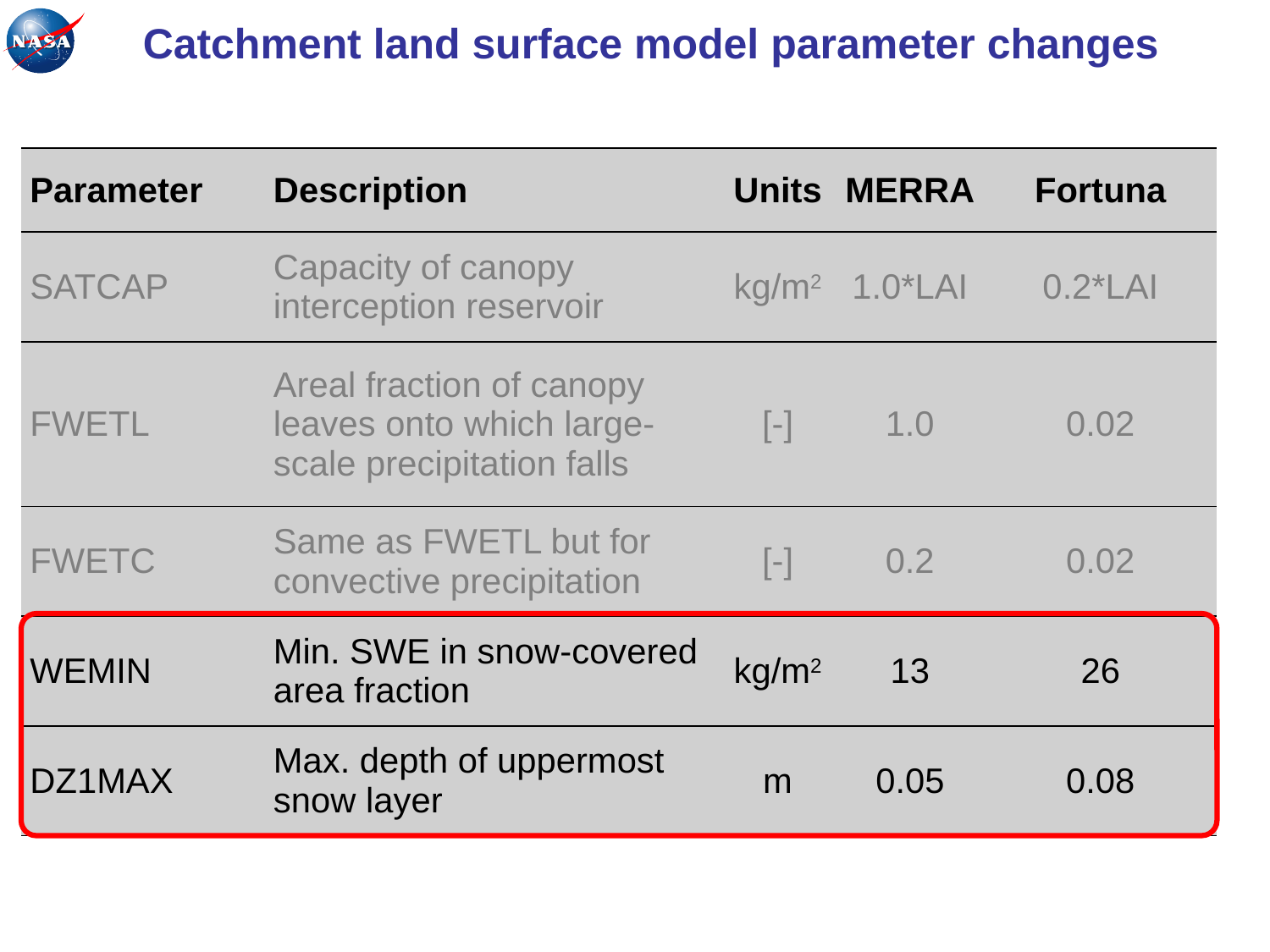

Catchment land surface model parameter changes
| Parameter | Description | Units | MERRA | Fortuna |
| --- | --- | --- | --- | --- |
| SATCAP | Capacity of canopy interception reservoir | kg/m2 | 1.0\*LAI | 0.2\*LAI |
| FWETL | Areal fraction of canopy leaves onto which large-scale precipitation falls | [-] | 1.0 | 0.02 |
| FWETC | Same as FWETL but for convective precipitation | [-] | 0.2 | 0.02 |
| WEMIN | Min. SWE in snow-covered area fraction | kg/m2 | 13 | 26 |
| DZ1MAX | Max. depth of uppermost snow layer | m | 0.05 | 0.08 |